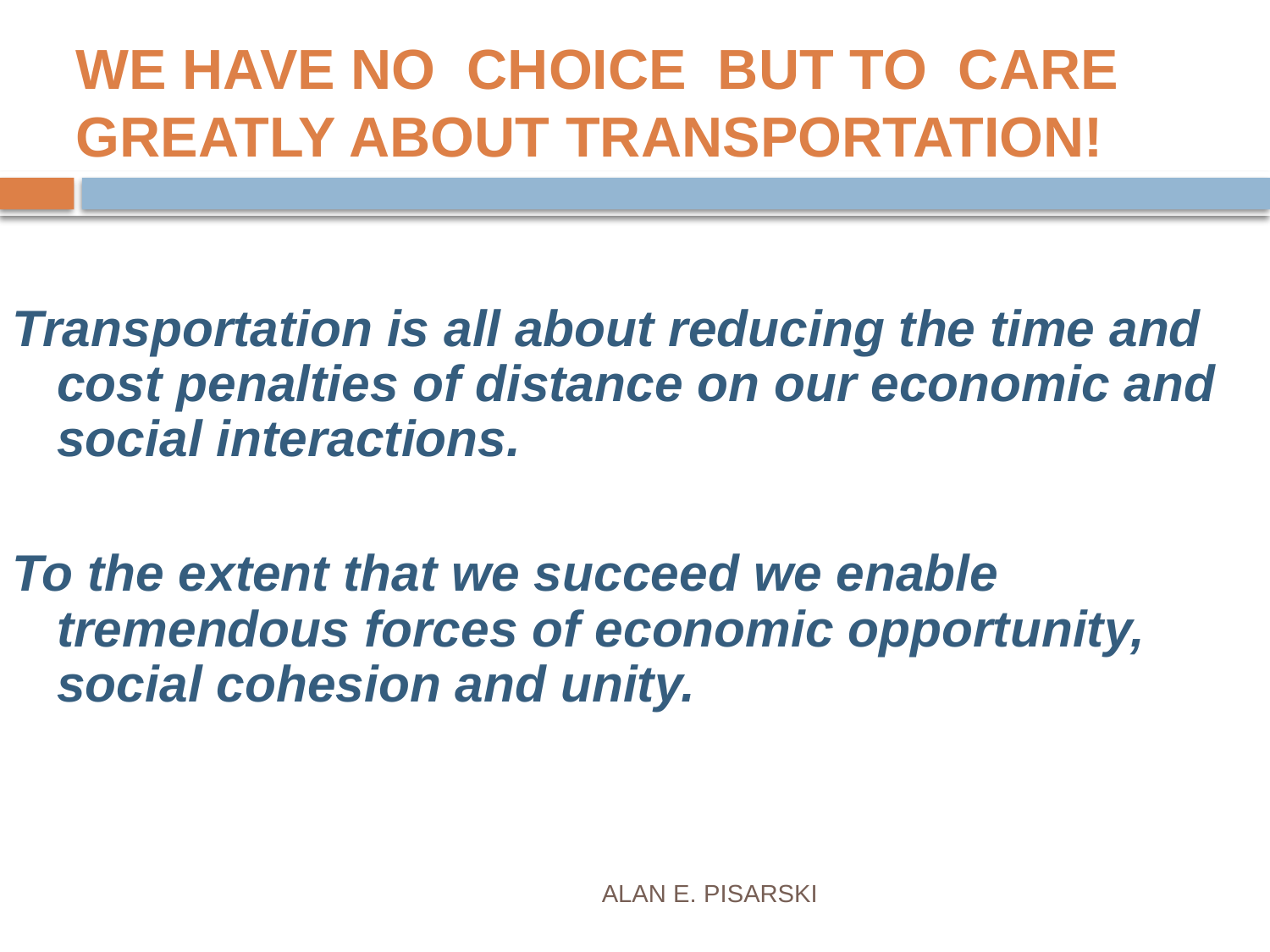

# WE HAVE NO  CHOICE  BUT TO  CARE GREATLY ABOUT TRANSPORTATION!

Transportation is all about reducing the time and cost penalties of distance on our economic and social interactions.

To the extent that we succeed we enable tremendous forces of economic opportunity, social cohesion and unity.
ALAN E. PISARSKI